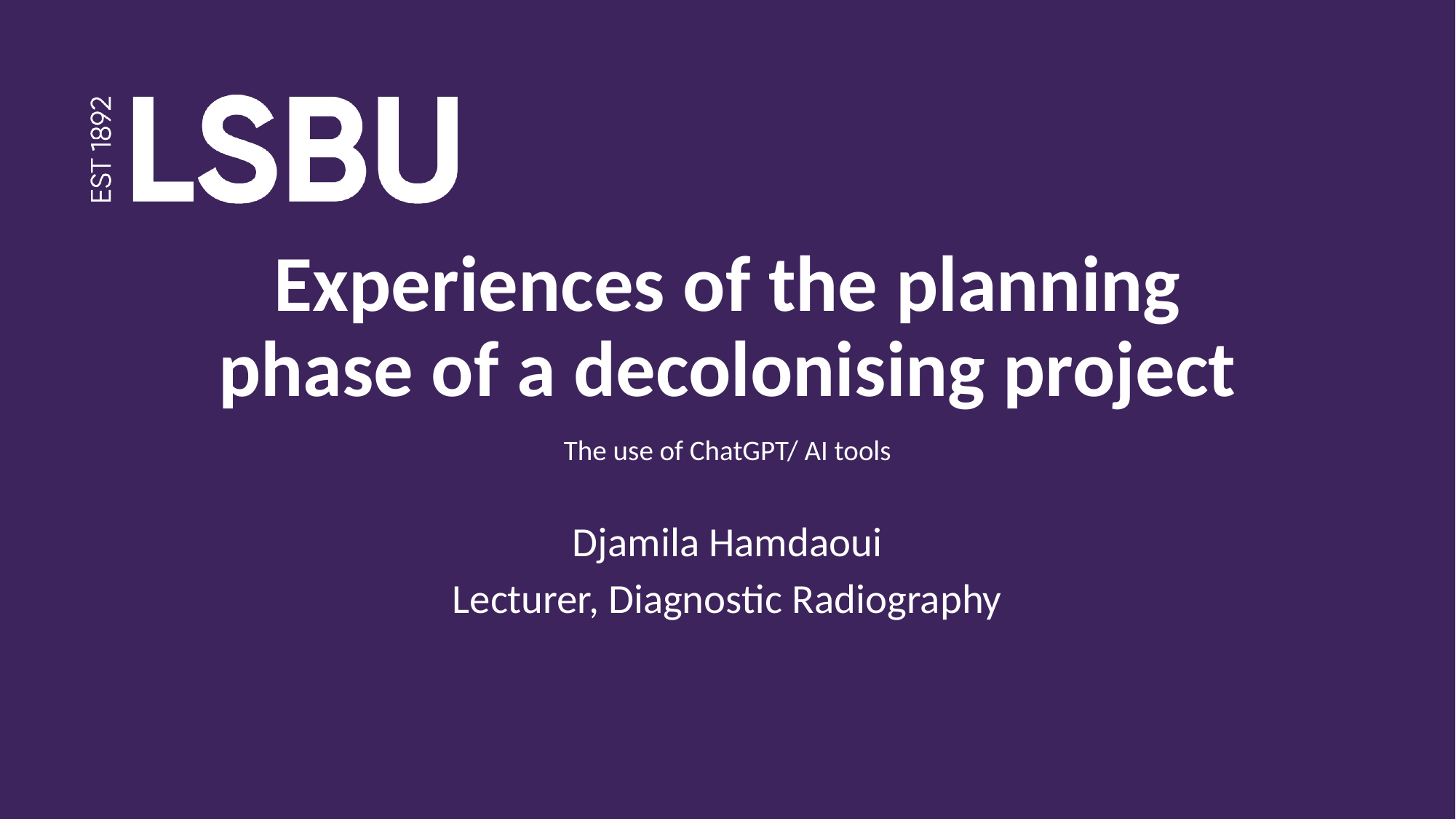

# Experiences of the planning phase of a decolonising project
The use of ChatGPT/ AI tools

Djamila Hamdaoui
Lecturer, Diagnostic Radiography